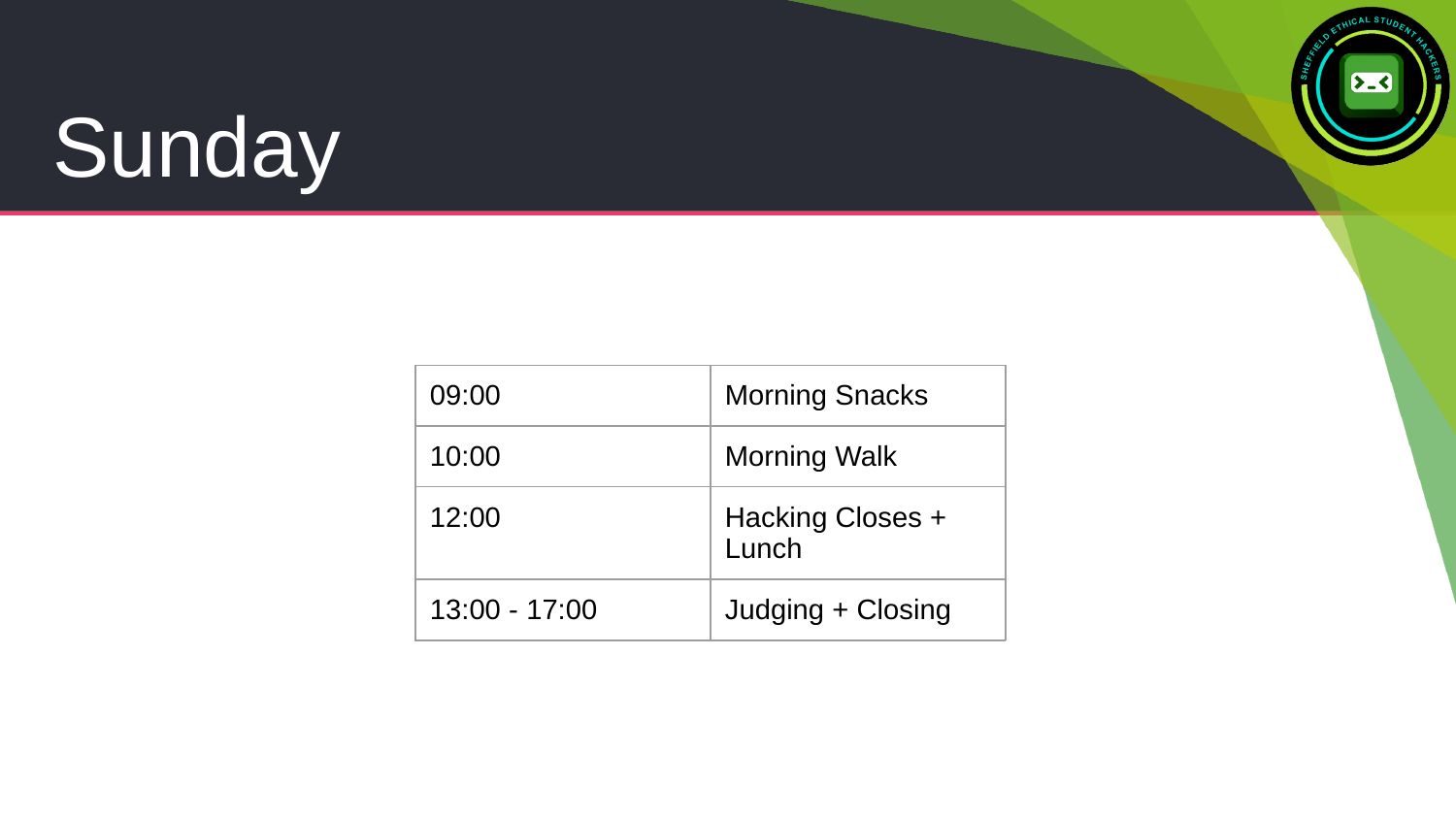

# Sunday

| 09:00 | Morning Snacks |
| --- | --- |
| 10:00 | Morning Walk |
| 12:00 | Hacking Closes + Lunch |
| 13:00 - 17:00 | Judging + Closing |